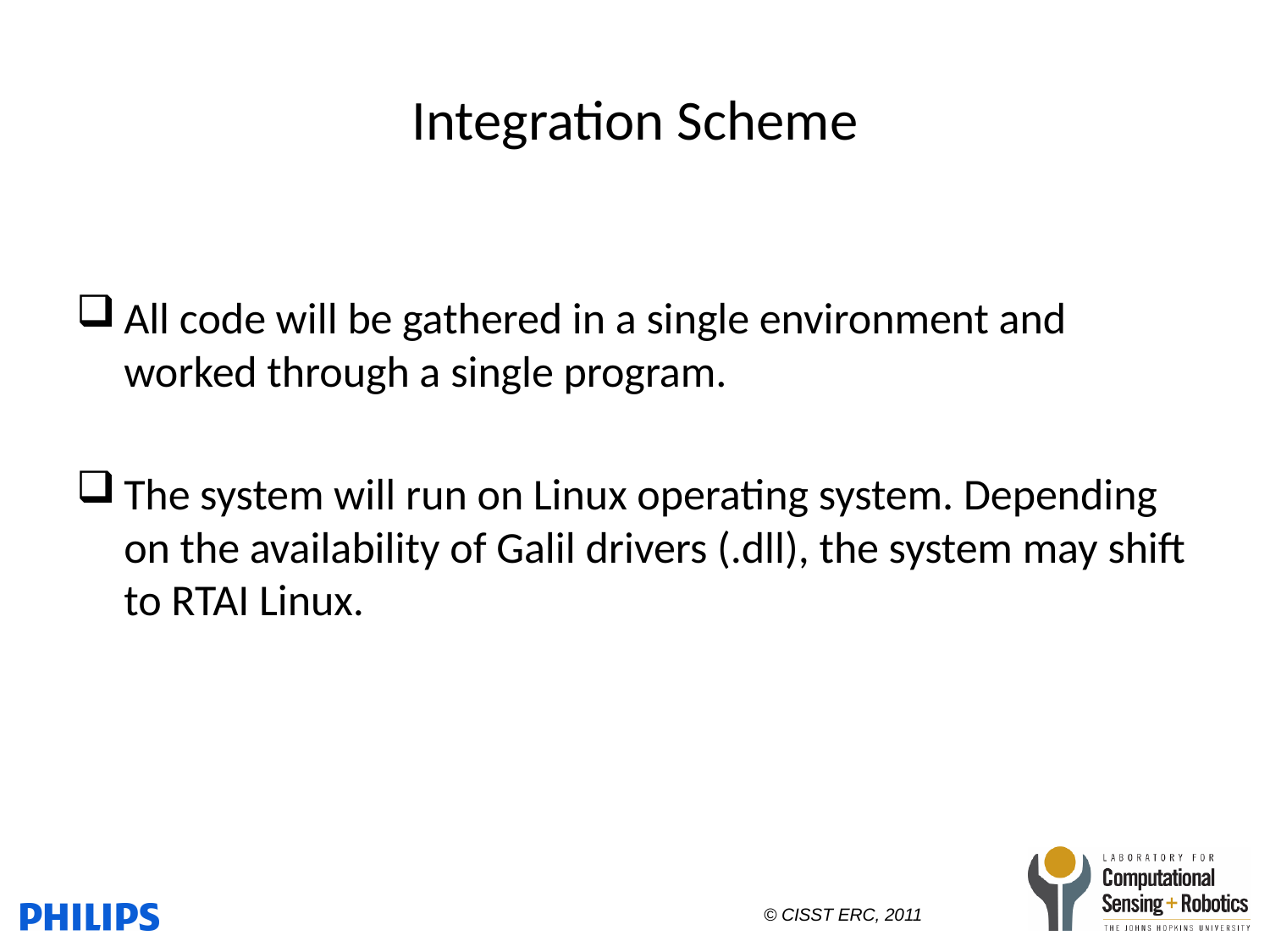

# Integration Scheme

All code will be gathered in a single environment and worked through a single program.

The system will run on Linux operating system. Depending on the availability of Galil drivers (.dll), the system may shift to RTAI Linux.